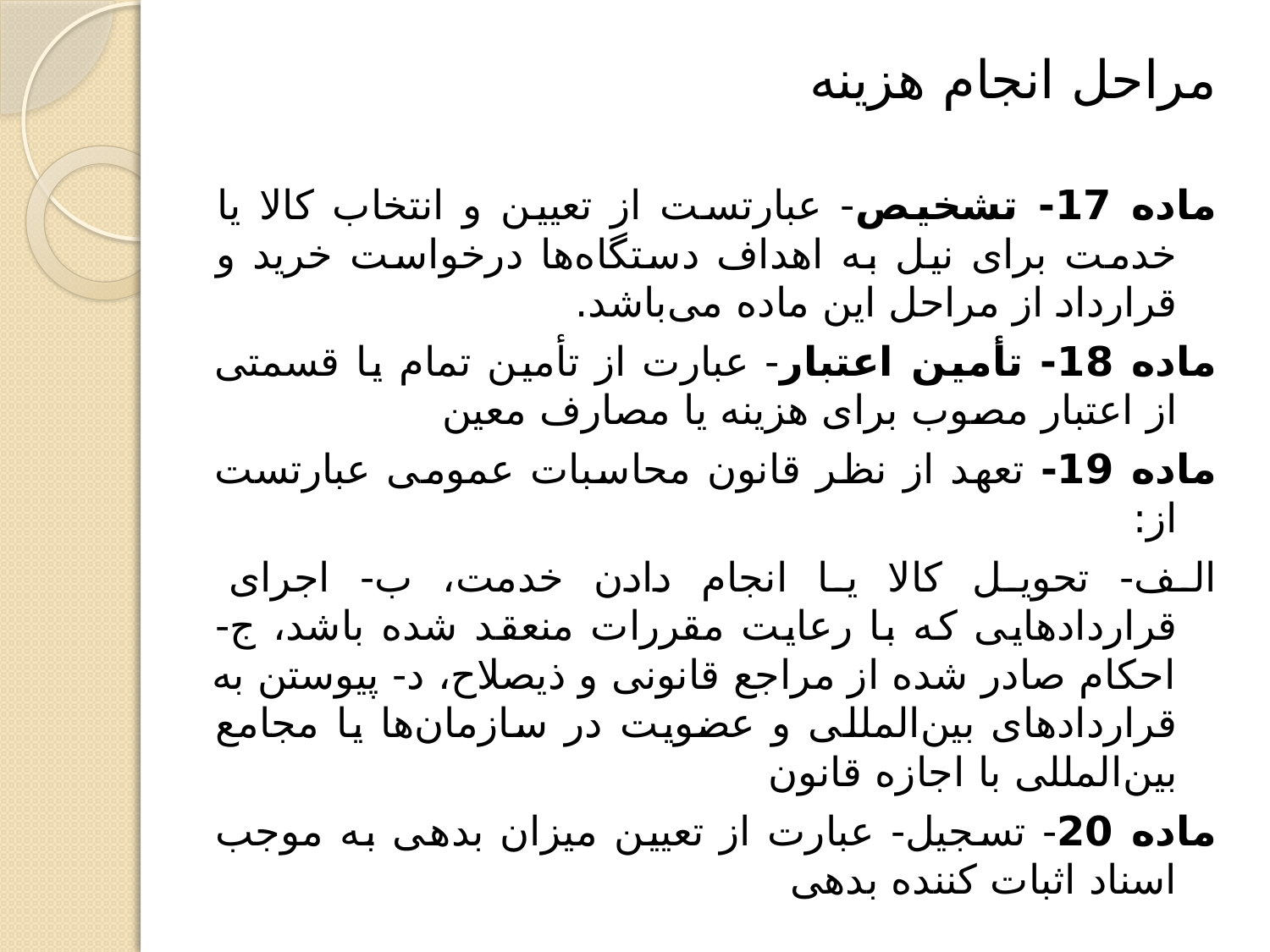

مراحل انجام هزینه

ماده 17- تشخیص- عبارتست از تعیین و انتخاب کالا یا خدمت برای نیل به اهداف دستگاه‌ها درخواست خرید و قرارداد از مراحل این ماده می‌باشد.
ماده 18- تأمین اعتبار- عبارت از تأمین تمام یا قسمتی از اعتبار مصوب برای هزینه یا مصارف معین
ماده 19- تعهد از نظر قانون محاسبات عمومی عبارتست از:
الف- تحویل کالا یا انجام دادن خدمت، ب- اجرای قراردادهایی که با رعایت مقررات منعقد شده باشد، ج- احکام صادر شده از مراجع قانونی و ذیصلاح، د- پیوستن به قراردادهای بین‌المللی و عضویت در سازمان‌ها یا مجامع بین‌المللی با اجازه قانون
ماده 20- تسجیل- عبارت از تعیین میزان بدهی به موجب اسناد اثبات کننده بدهی